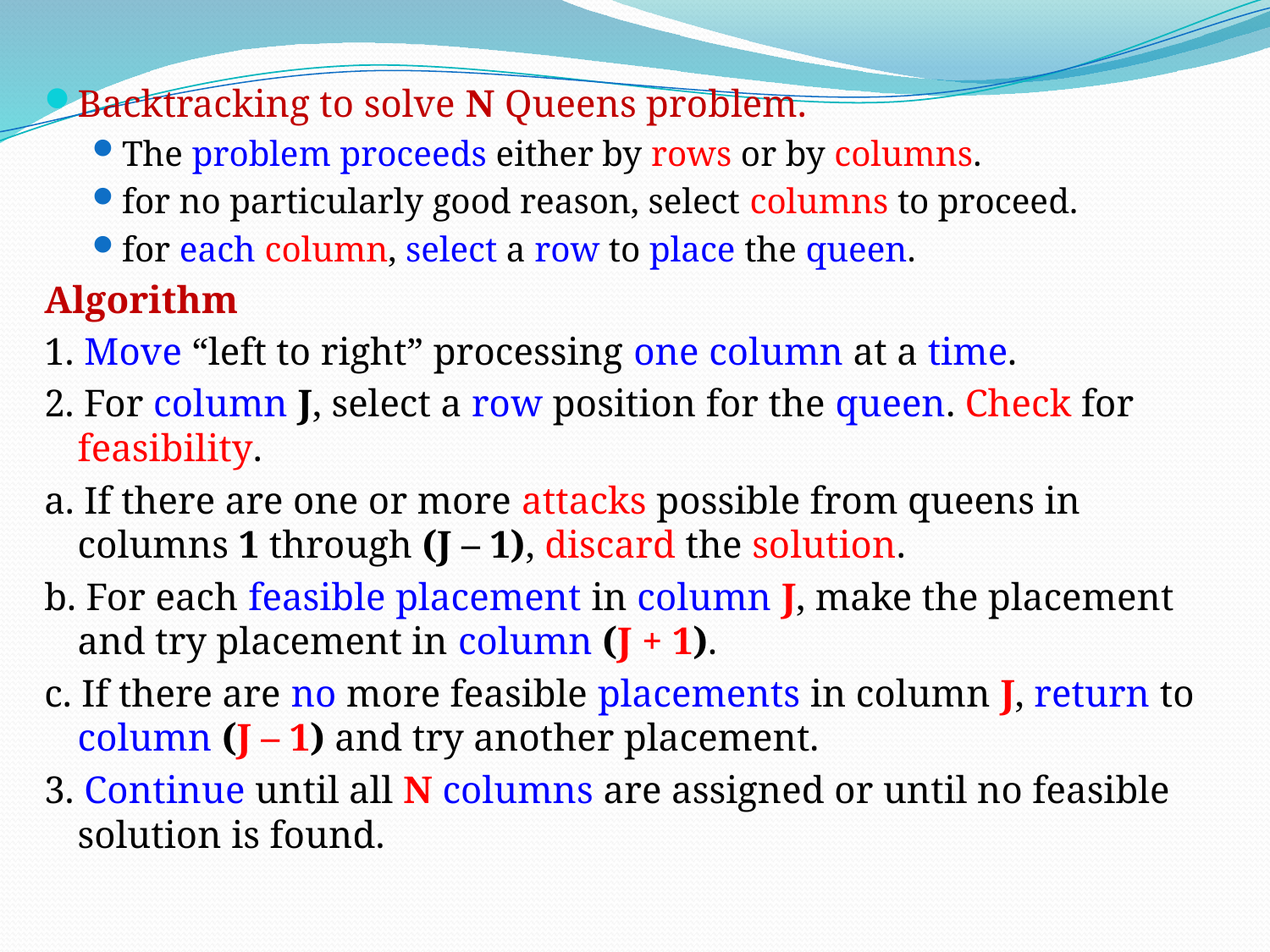

Backtracking to solve N Queens problem.
The problem proceeds either by rows or by columns.
for no particularly good reason, select columns to proceed.
for each column, select a row to place the queen.
Algorithm
1. Move “left to right” processing one column at a time.
2. For column J, select a row position for the queen. Check for
feasibility.
a. If there are one or more attacks possible from queens in columns 1 through (J – 1), discard the solution.
b. For each feasible placement in column J, make the placement and try placement in column (J + 1).
c. If there are no more feasible placements in column J, return to column (J – 1) and try another placement.
3. Continue until all N columns are assigned or until no feasible solution is found.